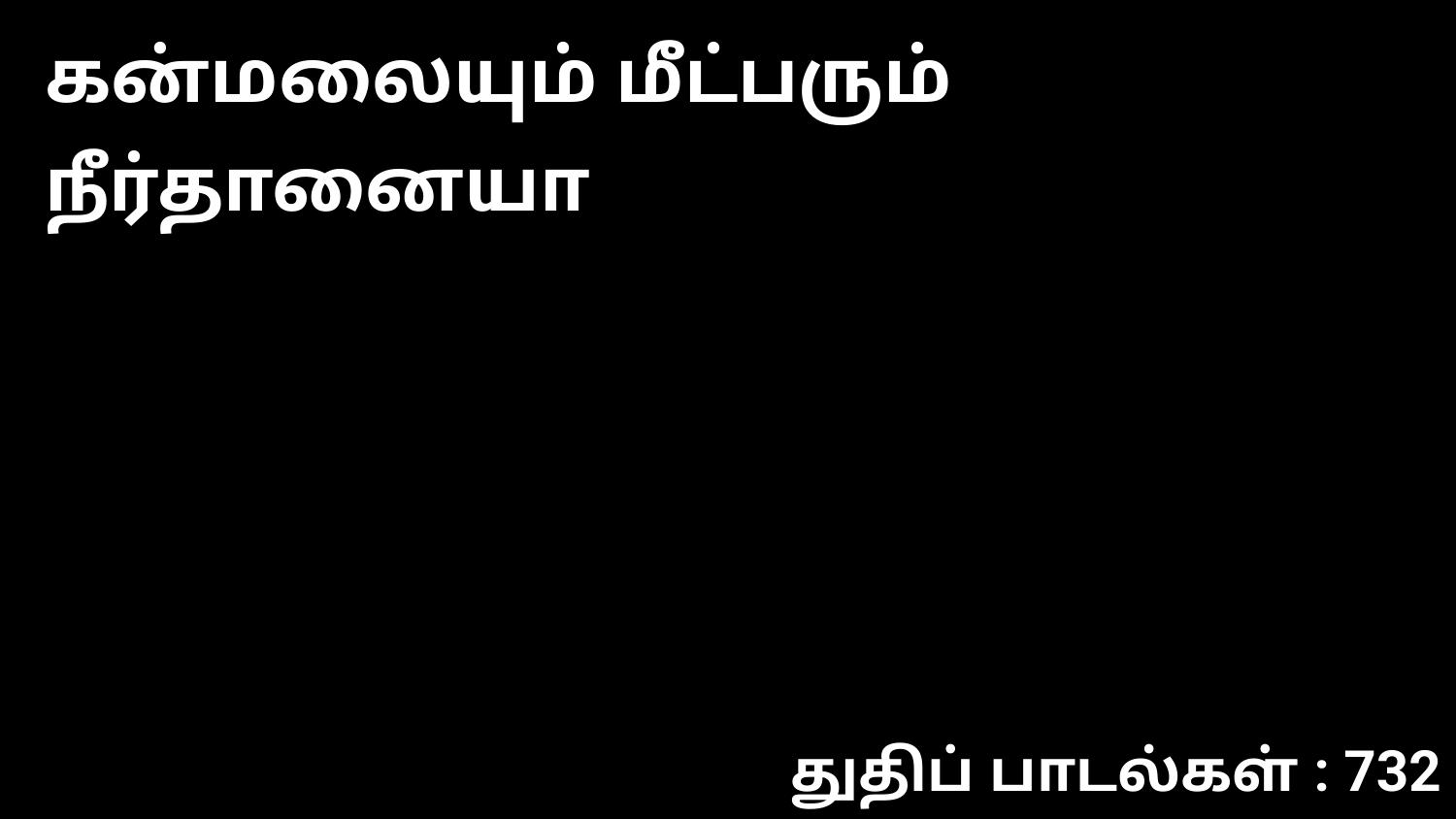

கன்மலையும் மீட்பரும் நீர்தானையா
துதிப் பாடல்கள் : 732